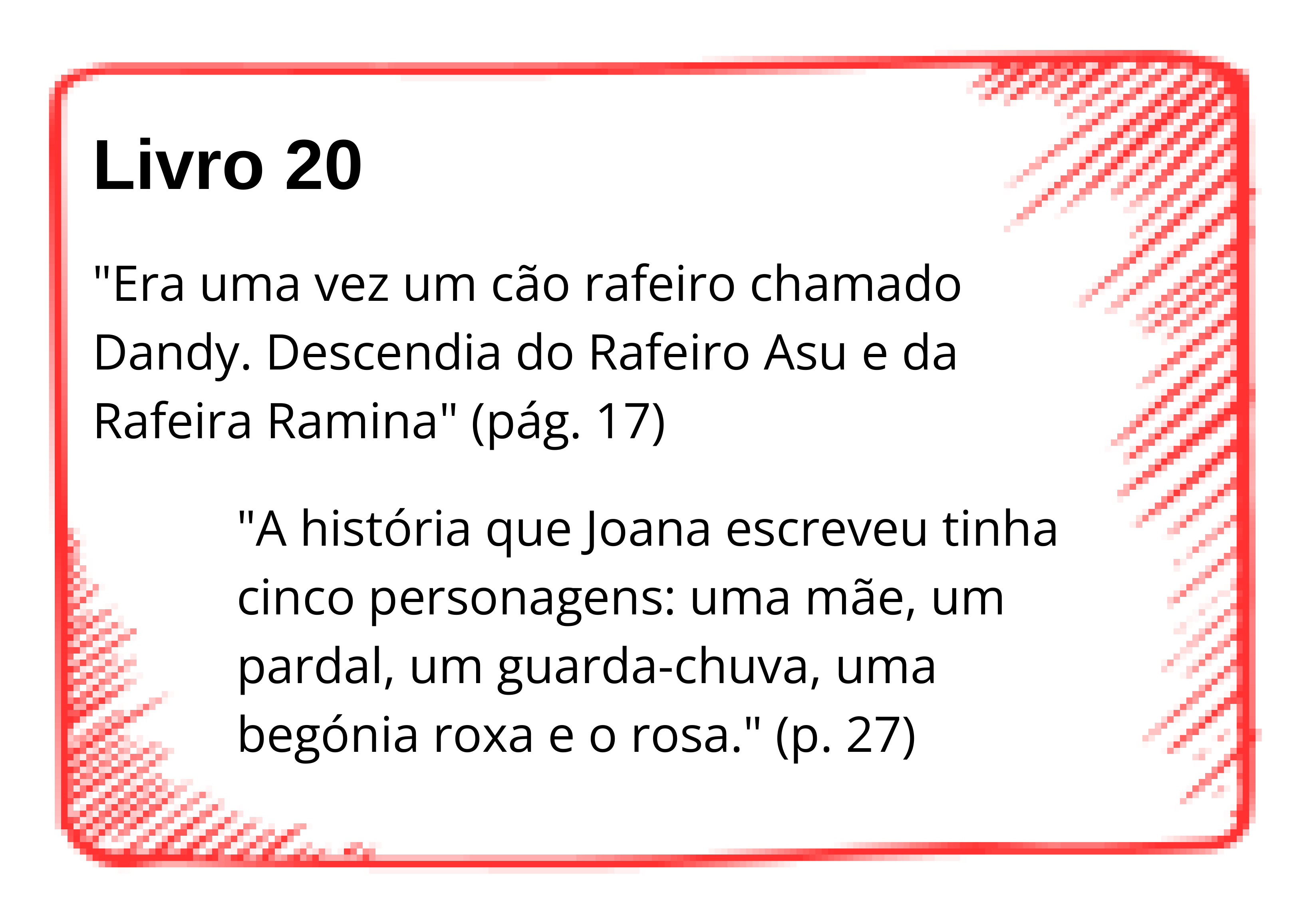

Livro 20
"Era uma vez um cão rafeiro chamado Dandy. Descendia do Rafeiro Asu e da Rafeira Ramina" (pág. 17)

"A história que Joana escreveu tinha cinco personagens: uma mãe, um pardal, um guarda-chuva, uma begónia roxa e o rosa." (p. 27)